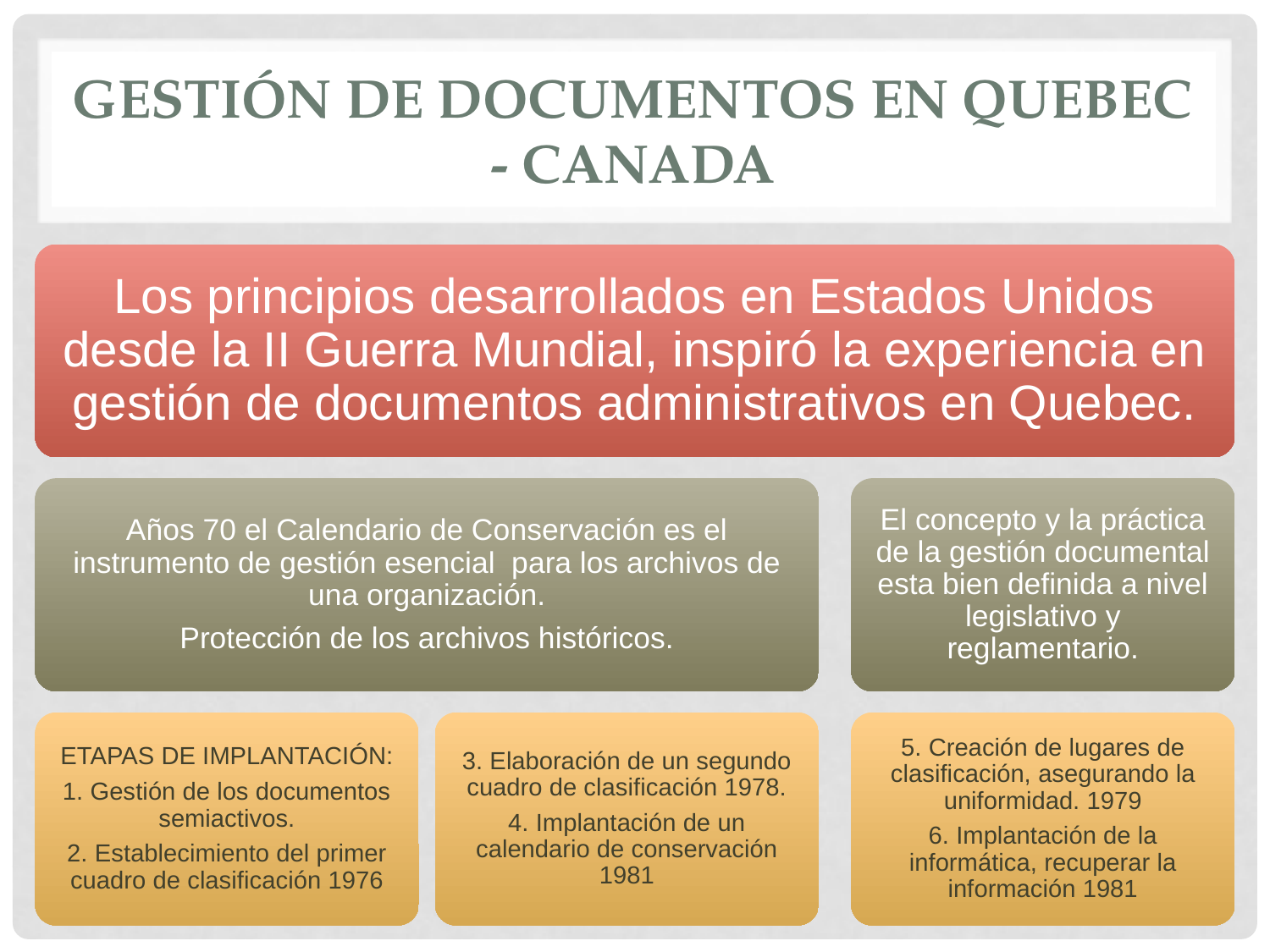

# GESTIÓN DE DOCUMENTOS EN QUEBEC - CANADA
Los principios desarrollados en Estados Unidos desde la II Guerra Mundial, inspiró la experiencia en gestión de documentos administrativos en Quebec.
Años 70 el Calendario de Conservación es el instrumento de gestión esencial  para los archivos de una organización.
Protección de los archivos históricos.
ETAPAS DE IMPLANTACIÓN:
1. Gestión de los documentos semiactivos.
2. Establecimiento del primer cuadro de clasificación 1976
3. Elaboración de un segundo cuadro de clasificación 1978.
4. Implantación de un calendario de conservación 1981
El concepto y la práctica de la gestión documental esta bien definida a nivel legislativo y reglamentario.
5. Creación de lugares de clasificación, asegurando la uniformidad. 1979
6. Implantación de la informática, recuperar la información 1981